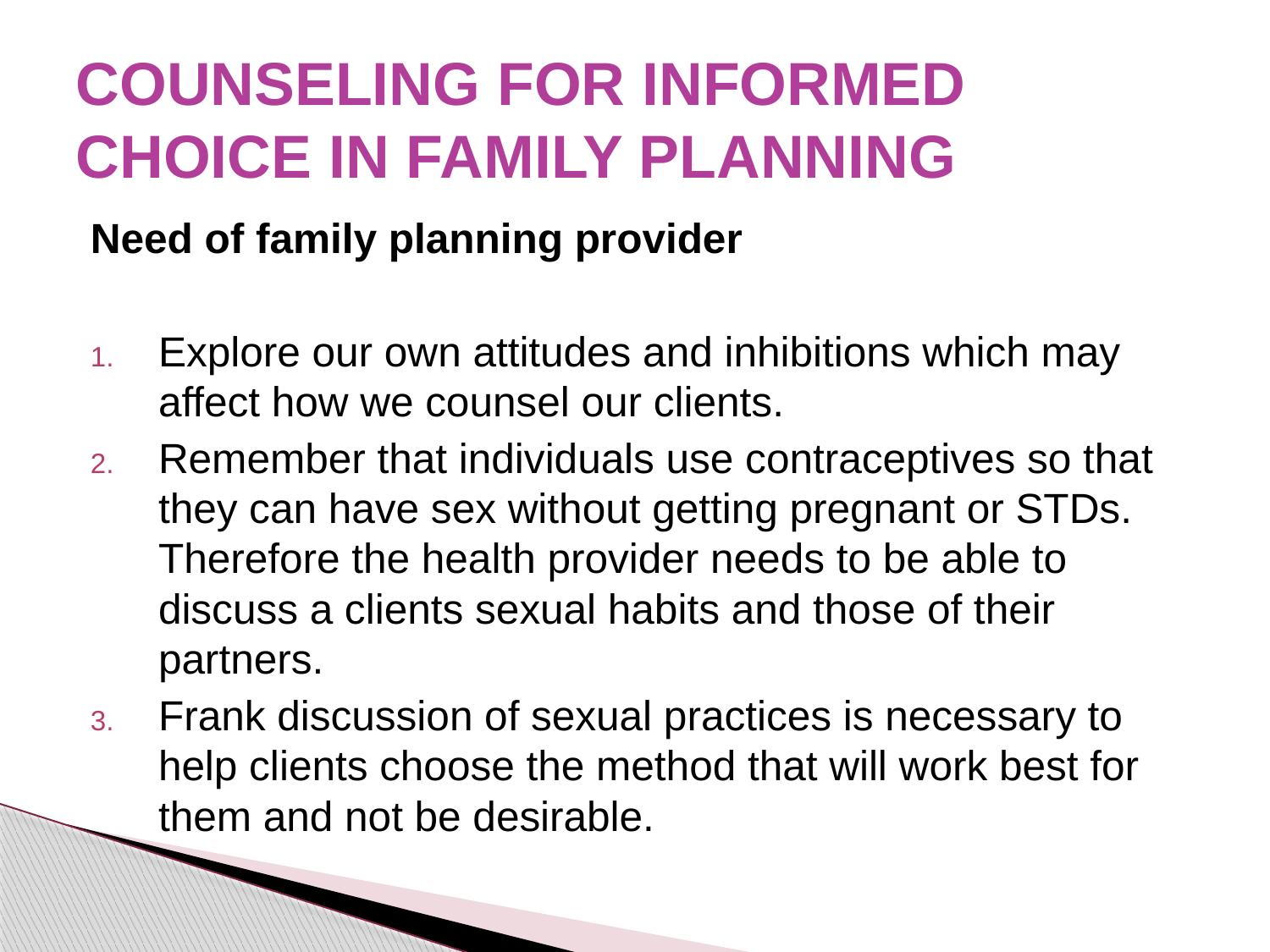

# COUNSELING FOR INFORMED CHOICE IN FAMILY PLANNING
Need of family planning provider

Explore our own attitudes and inhibitions which may affect how we counsel our clients.
Remember that individuals use contraceptives so that they can have sex without getting pregnant or STDs. Therefore the health provider needs to be able to discuss a clients sexual habits and those of their partners.
Frank discussion of sexual practices is necessary to help clients choose the method that will work best for them and not be desirable.